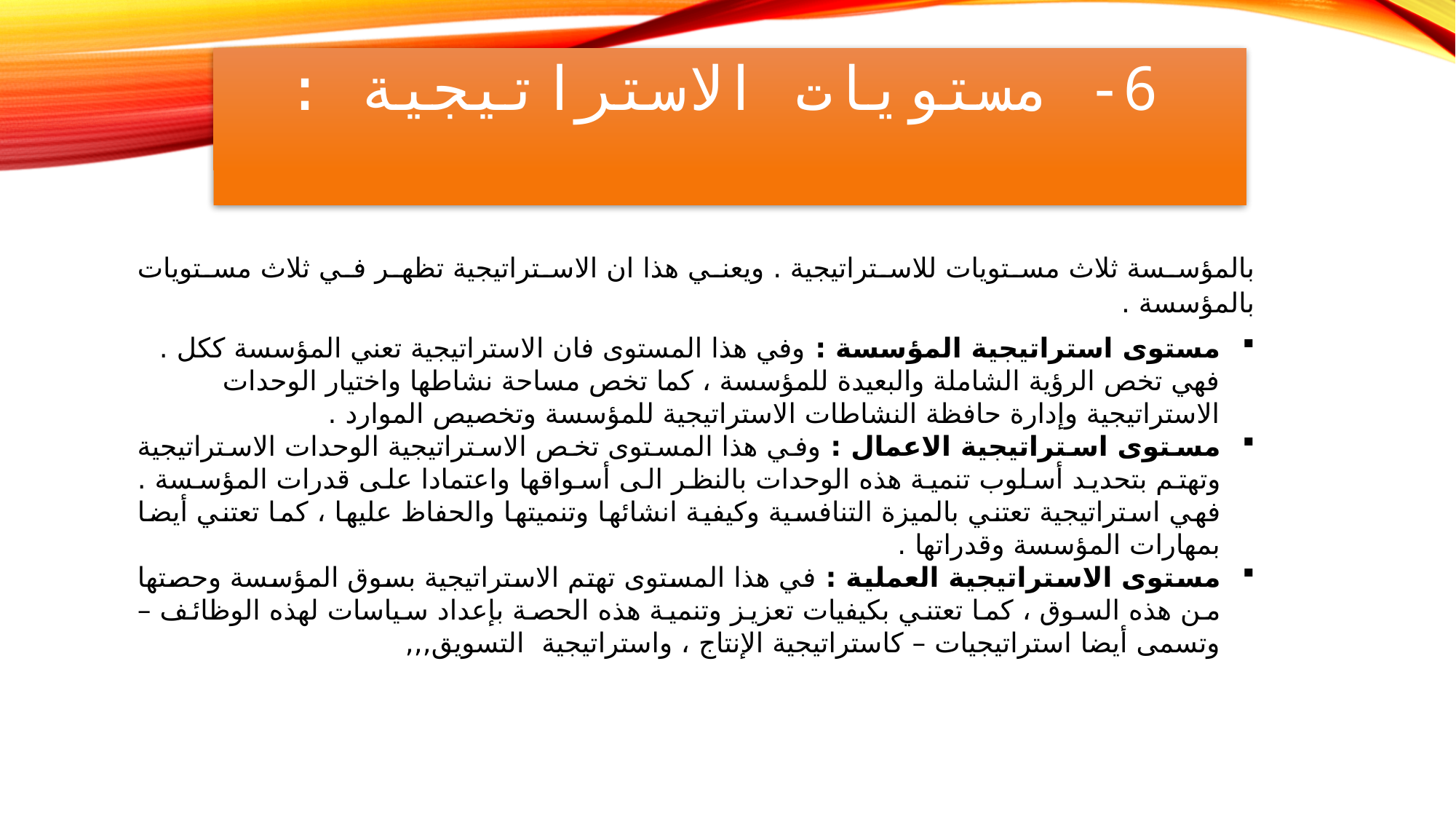

# 6- مستويات الاستراتيجية :
بالمؤسسة ثلاث مستويات للاستراتيجية . ويعني هذا ان الاستراتيجية تظهر في ثلاث مستويات بالمؤسسة .
مستوى استراتيجية المؤسسة : وفي هذا المستوى فان الاستراتيجية تعني المؤسسة ككل . فهي تخص الرؤية الشاملة والبعيدة للمؤسسة ، كما تخص مساحة نشاطها واختيار الوحدات الاستراتيجية وإدارة حافظة النشاطات الاستراتيجية للمؤسسة وتخصيص الموارد .
مستوى استراتيجية الاعمال : وفي هذا المستوى تخص الاستراتيجية الوحدات الاستراتيجية وتهتم بتحديد أسلوب تنمية هذه الوحدات بالنظر الى أسواقها واعتمادا على قدرات المؤسسة . فهي استراتيجية تعتني بالميزة التنافسية وكيفية انشائها وتنميتها والحفاظ عليها ، كما تعتني أيضا بمهارات المؤسسة وقدراتها .
مستوى الاستراتيجية العملية : في هذا المستوى تهتم الاستراتيجية بسوق المؤسسة وحصتها من هذه السوق ، كما تعتني بكيفيات تعزيز وتنمية هذه الحصة بإعداد سياسات لهذه الوظائف – وتسمى أيضا استراتيجيات – كاستراتيجية الإنتاج ، واستراتيجية  التسويق,,,